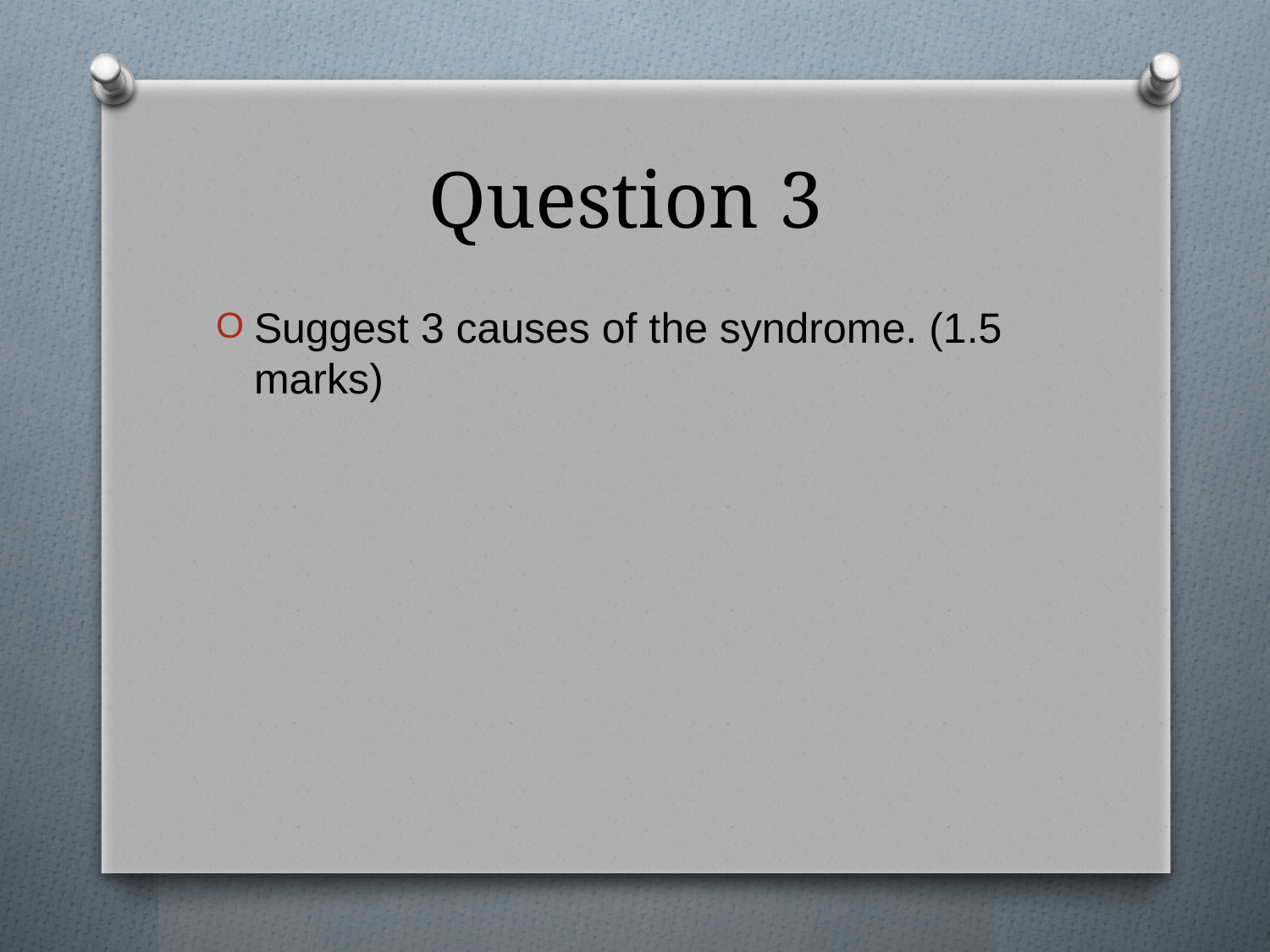

# Question 3
Suggest 3 causes of the syndrome. (1.5 marks)